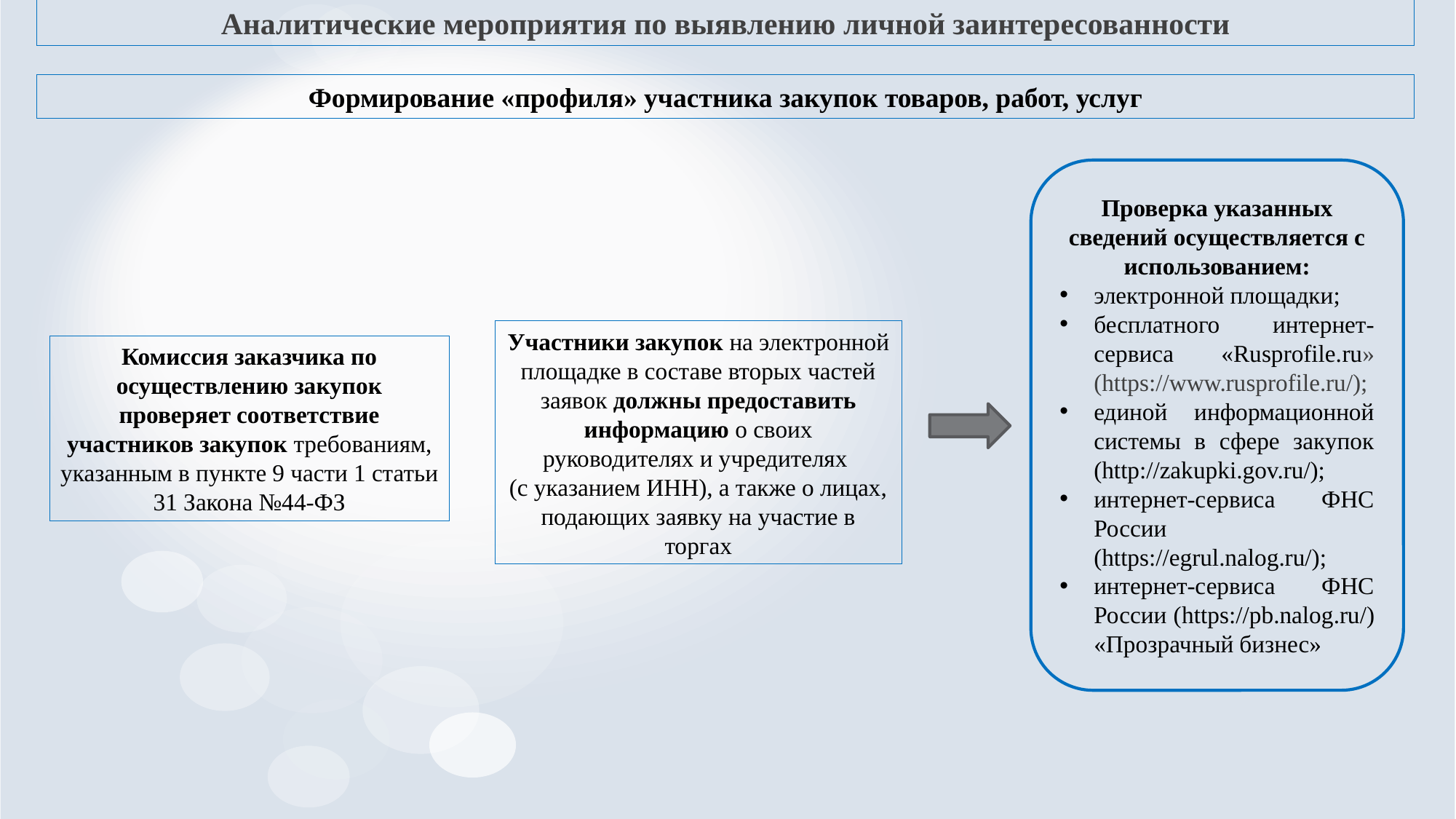

Аналитические мероприятия по выявлению личной заинтересованности
Формирование «профиля» участника закупок товаров, работ, услуг
Проверка указанных сведений осуществляется с использованием:
электронной площадки;
бесплатного интернет-сервиса «Rusprofile.ru» (https://www.rusprofile.ru/);
единой информационной системы в сфере закупок (http://zakupki.gov.ru/);
интернет-сервиса ФНС России (https://egrul.nalog.ru/);
интернет-сервиса ФНС России (https://pb.nalog.ru/) «Прозрачный бизнес»
Участники закупок на электронной площадке в составе вторых частей заявок должны предоставить информацию о своих руководителях и учредителях
(с указанием ИНН), а также о лицах, подающих заявку на участие в торгах
Комиссия заказчика по осуществлению закупок проверяет соответствие участников закупок требованиям, указанным в пункте 9 части 1 статьи 31 Закона №44-ФЗ